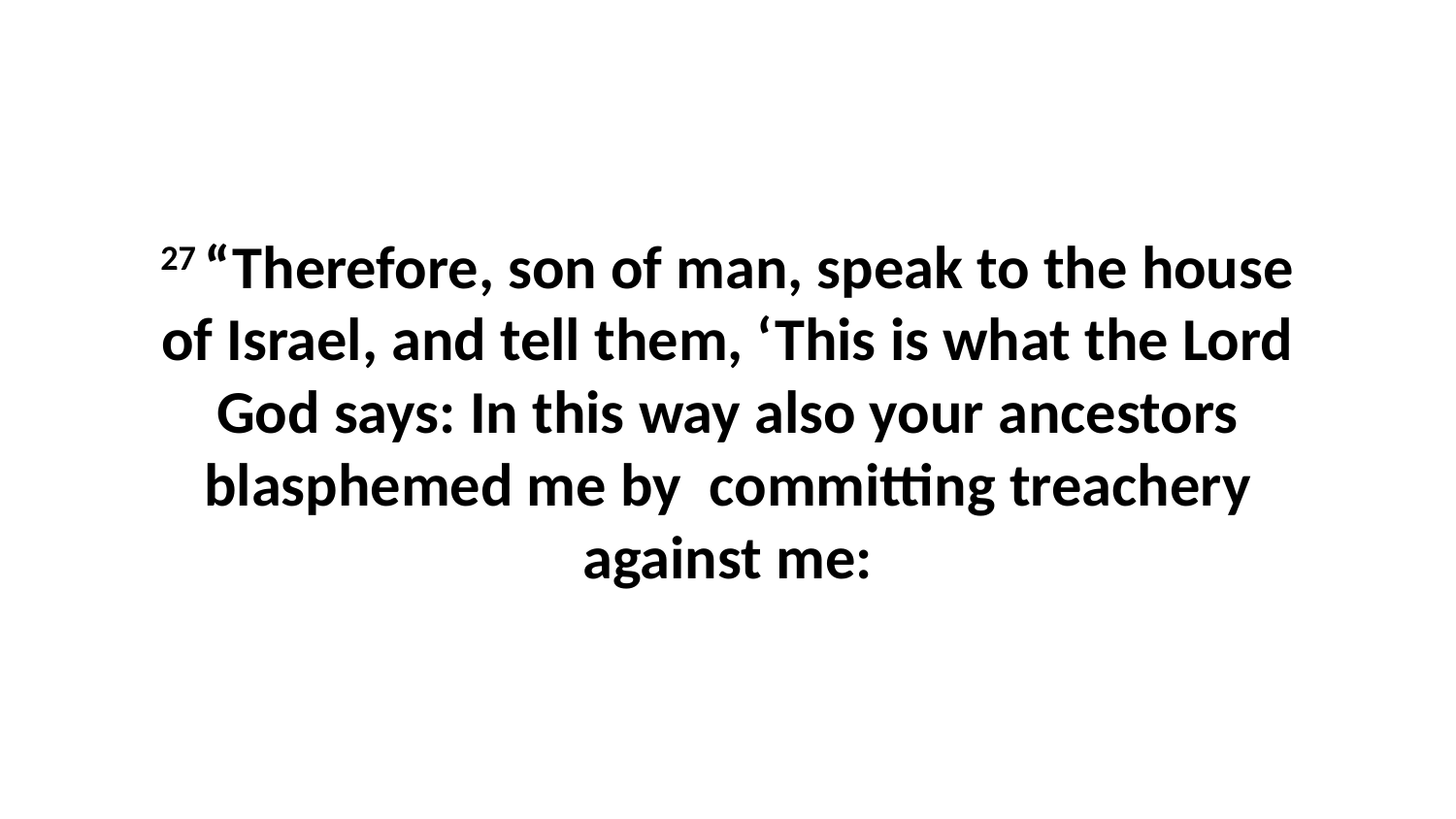

27 “Therefore, son of man, speak to the house of Israel, and tell them, ‘This is what the Lord God says: In this way also your ancestors blasphemed me by  committing treachery against me: